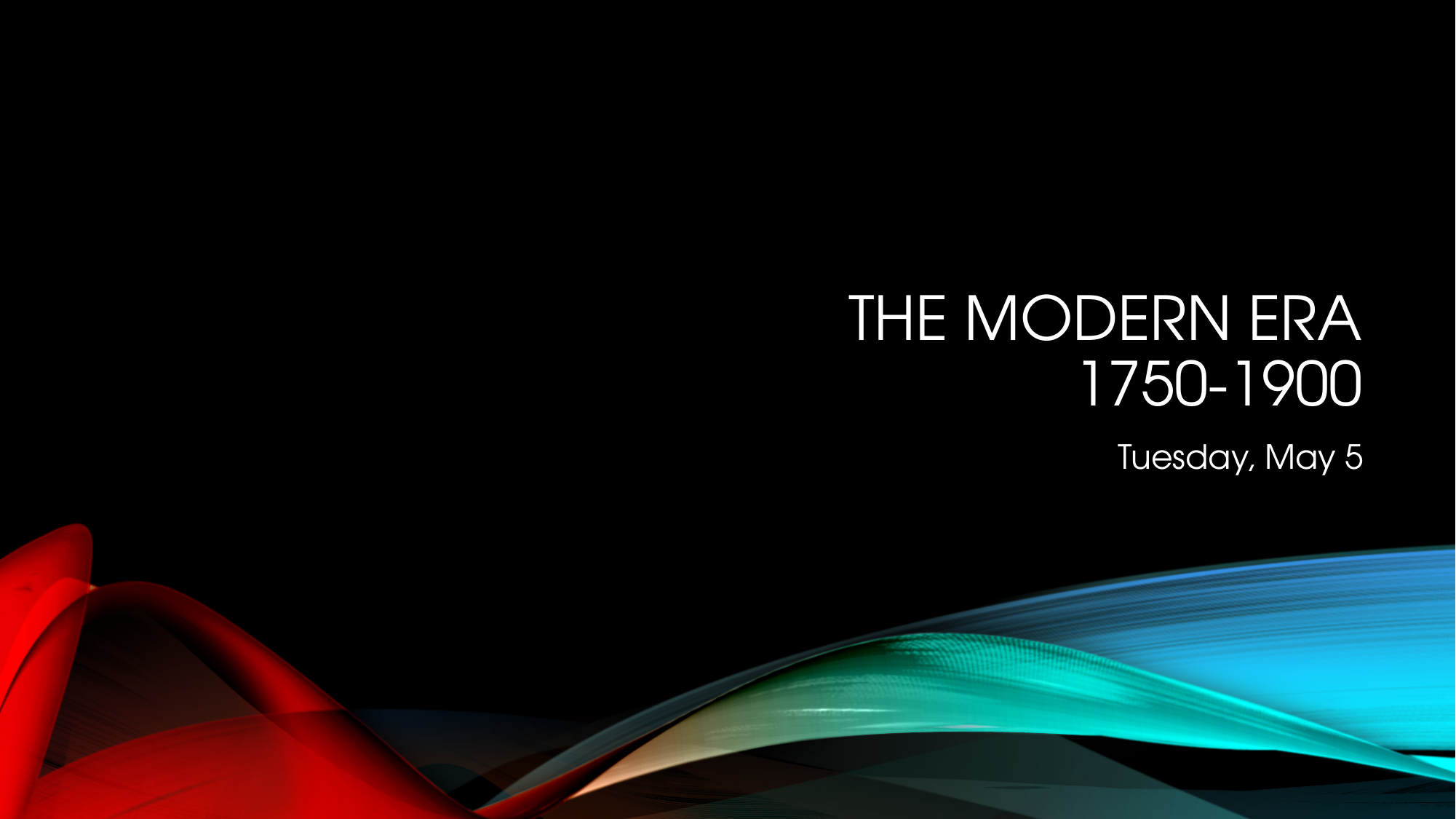

# The Modern era 1750-1900
Tuesday, May 5